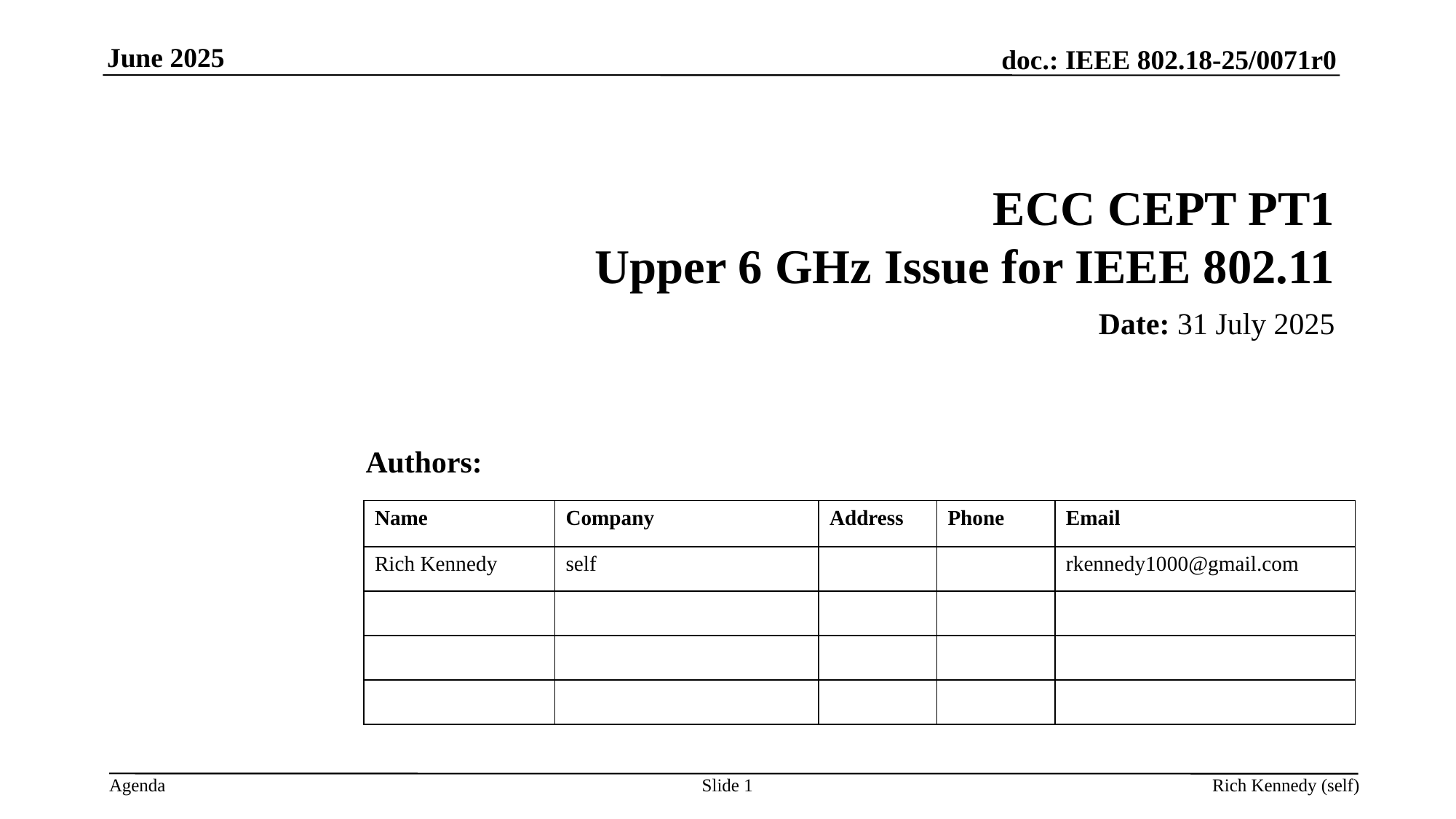

June 2025
# ECC CEPT PT1 Upper 6 GHz Issue for IEEE 802.11
Date: 31 July 2025
Authors:
| Name | Company | Address | Phone | Email |
| --- | --- | --- | --- | --- |
| Rich Kennedy | self |  |  | rkennedy1000@gmail.com |
|  |  |  |  |  |
|  |  |  |  |  |
|  |  |  |  |  |
Slide 1
Rich Kennedy (self)